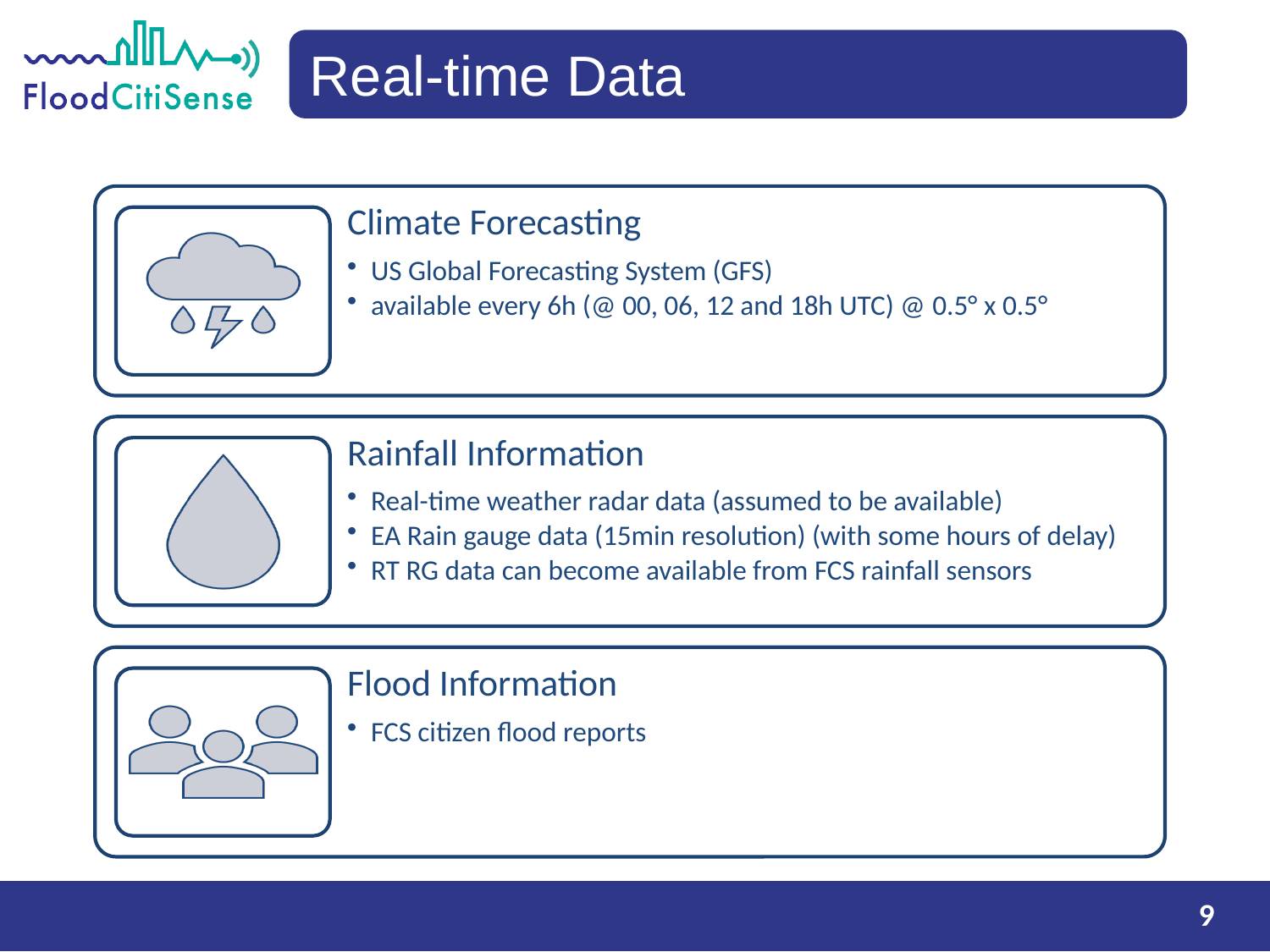

Real-time Data
Climate Forecasting
US Global Forecasting System (GFS)
available every 6h (@ 00, 06, 12 and 18h UTC) @ 0.5° x 0.5°
Rainfall Information
Real-time weather radar data (assumed to be available)
EA Rain gauge data (15min resolution) (with some hours of delay)
RT RG data can become available from FCS rainfall sensors
Flood Information
FCS citizen flood reports